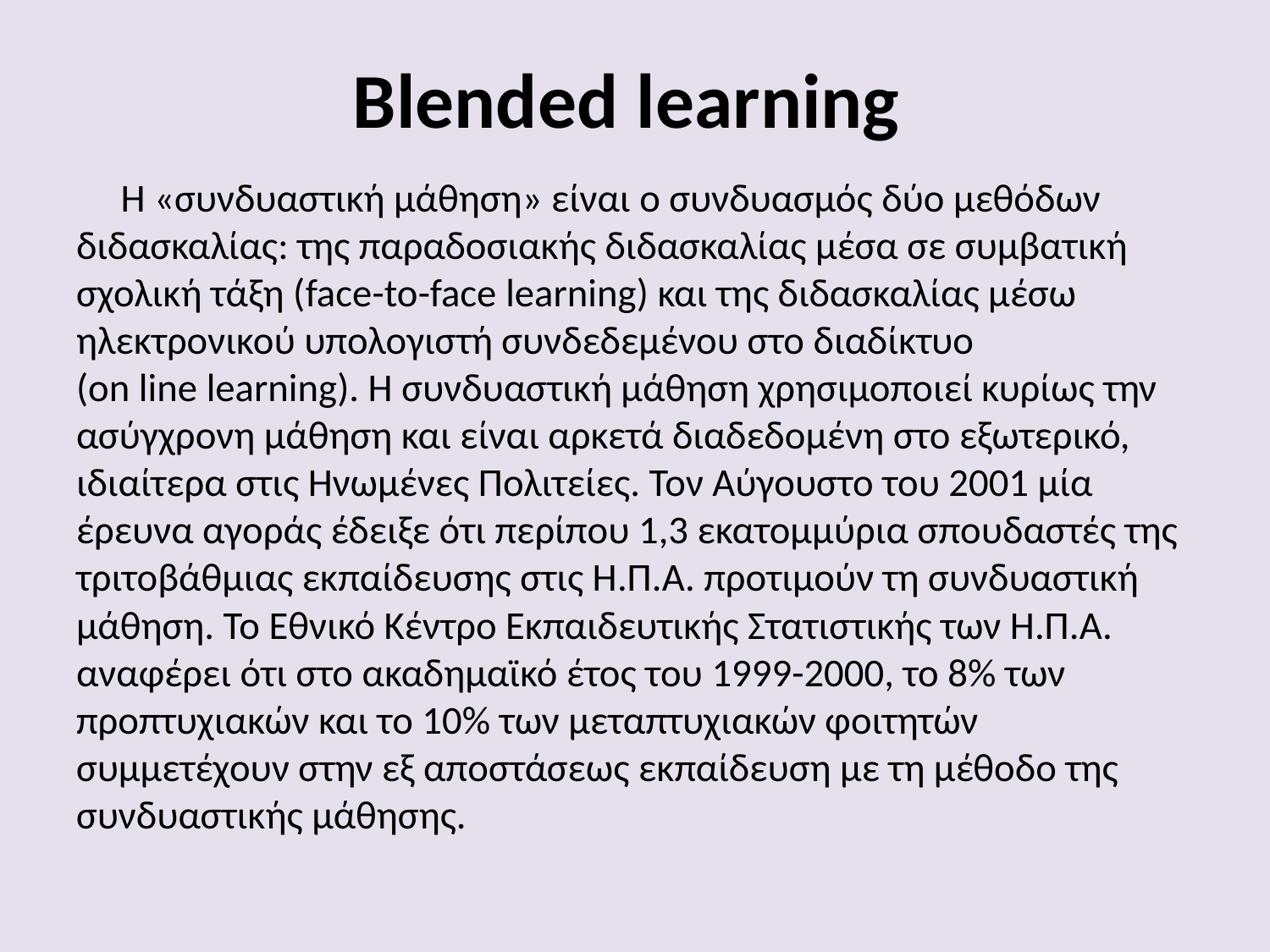

# Blended learning
     Η «συνδυαστική μάθηση» είναι ο συνδυασμός δύο μεθόδων διδασκαλίας: της παραδοσιακής διδασκαλίας μέσα σε συμβατική σχολική τάξη (face-to-face learning) και της διδασκαλίας μέσω ηλεκτρονικού υπολογιστή συνδεδεμένου στο διαδίκτυο (on line learning). Η συνδυαστική μάθηση χρησιμοποιεί κυρίως την ασύγχρονη μάθηση και είναι αρκετά διαδεδομένη στο εξωτερικό, ιδιαίτερα στις Ηνωμένες Πολιτείες. Τον Αύγουστο του 2001 μία έρευνα αγοράς έδειξε ότι περίπου 1,3 εκατομμύρια σπουδαστές της τριτοβάθμιας εκπαίδευσης στις Η.Π.Α. προτιμούν τη συνδυαστική μάθηση. Το Εθνικό Κέντρο Εκπαιδευτικής Στατιστικής των Η.Π.Α. αναφέρει ότι στο ακαδημαϊκό έτος του 1999-2000, το 8% των προπτυχιακών και το 10% των μεταπτυχιακών φοιτητών συμμετέχουν στην εξ αποστάσεως εκπαίδευση με τη μέθοδο της συνδυαστικής μάθησης.